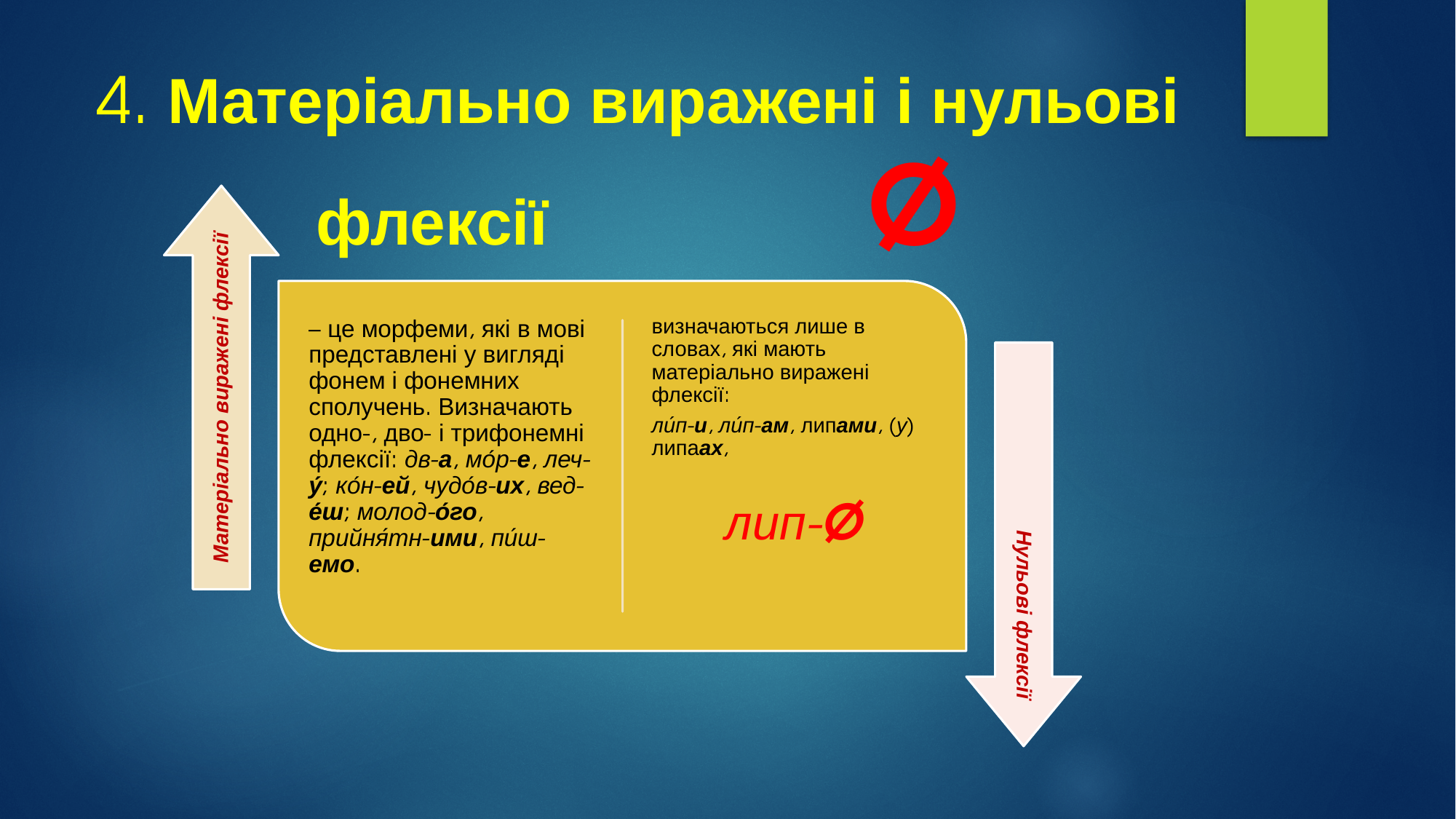

# 4. Матеріально виражені і нульові флексії                  Ø
– це морфеми, які в мові представлені у вигляді фонем і фонемних сполучень. Визначають одно-, дво- і трифонемні флексії: дв-а, мо́р-е, леч-у́; ко́н-ей, чудо́в-их, вед-е́ш; молод-о́го, прийня́тн-ими, пи́ш-емо.
визначаються лише в словах, які мають матеріально виражені флексії:
ли́п-и, ли́п-ам, липами, (у) липаах,

лип-Ø

Матеріально виражені флексії
Нульові флексії